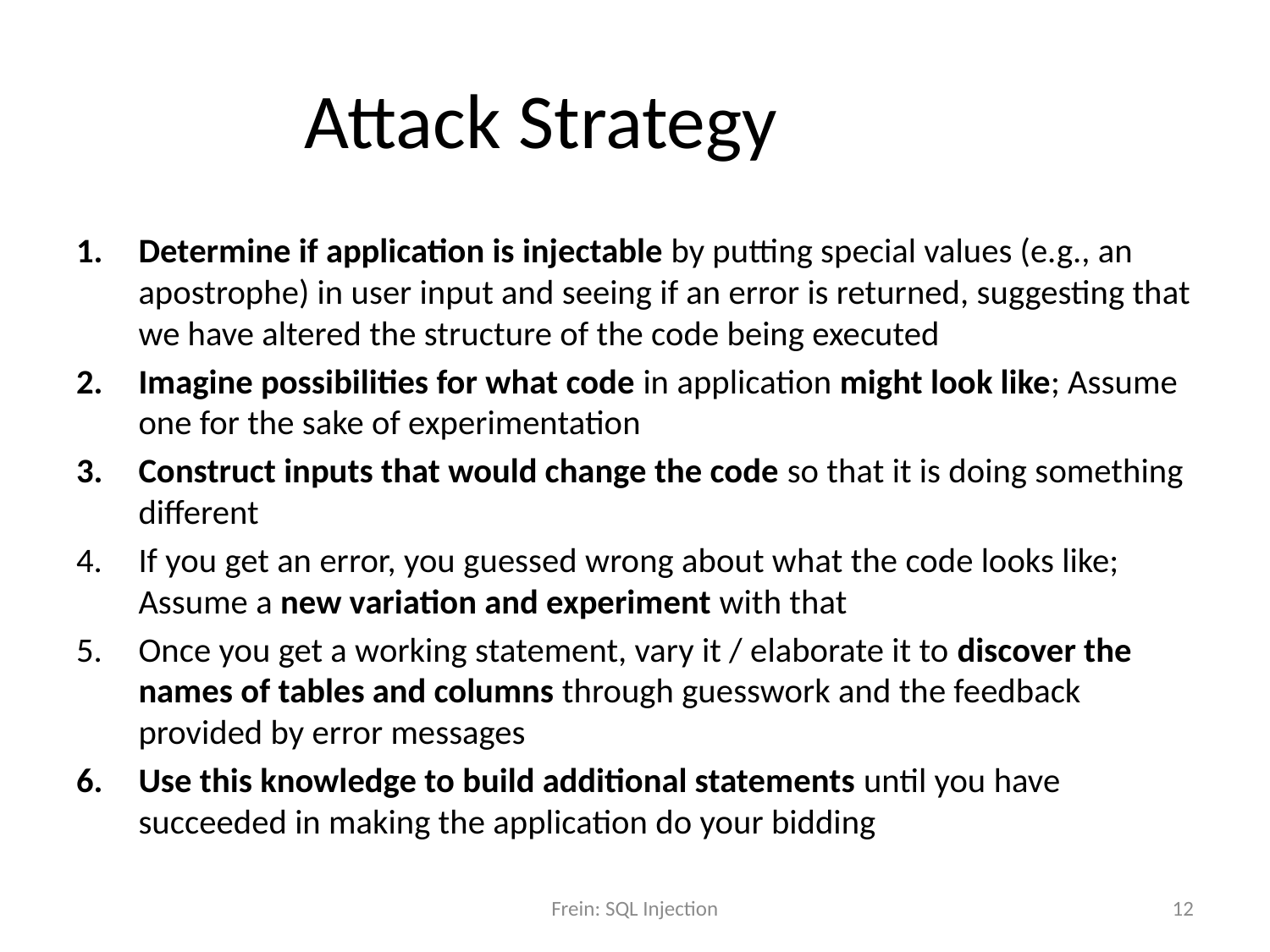

# Attack Strategy
Determine if application is injectable by putting special values (e.g., an apostrophe) in user input and seeing if an error is returned, suggesting that we have altered the structure of the code being executed
Imagine possibilities for what code in application might look like; Assume one for the sake of experimentation
Construct inputs that would change the code so that it is doing something different
If you get an error, you guessed wrong about what the code looks like; Assume a new variation and experiment with that
Once you get a working statement, vary it / elaborate it to discover the names of tables and columns through guesswork and the feedback provided by error messages
Use this knowledge to build additional statements until you have succeeded in making the application do your bidding

Frein: SQL Injection
12